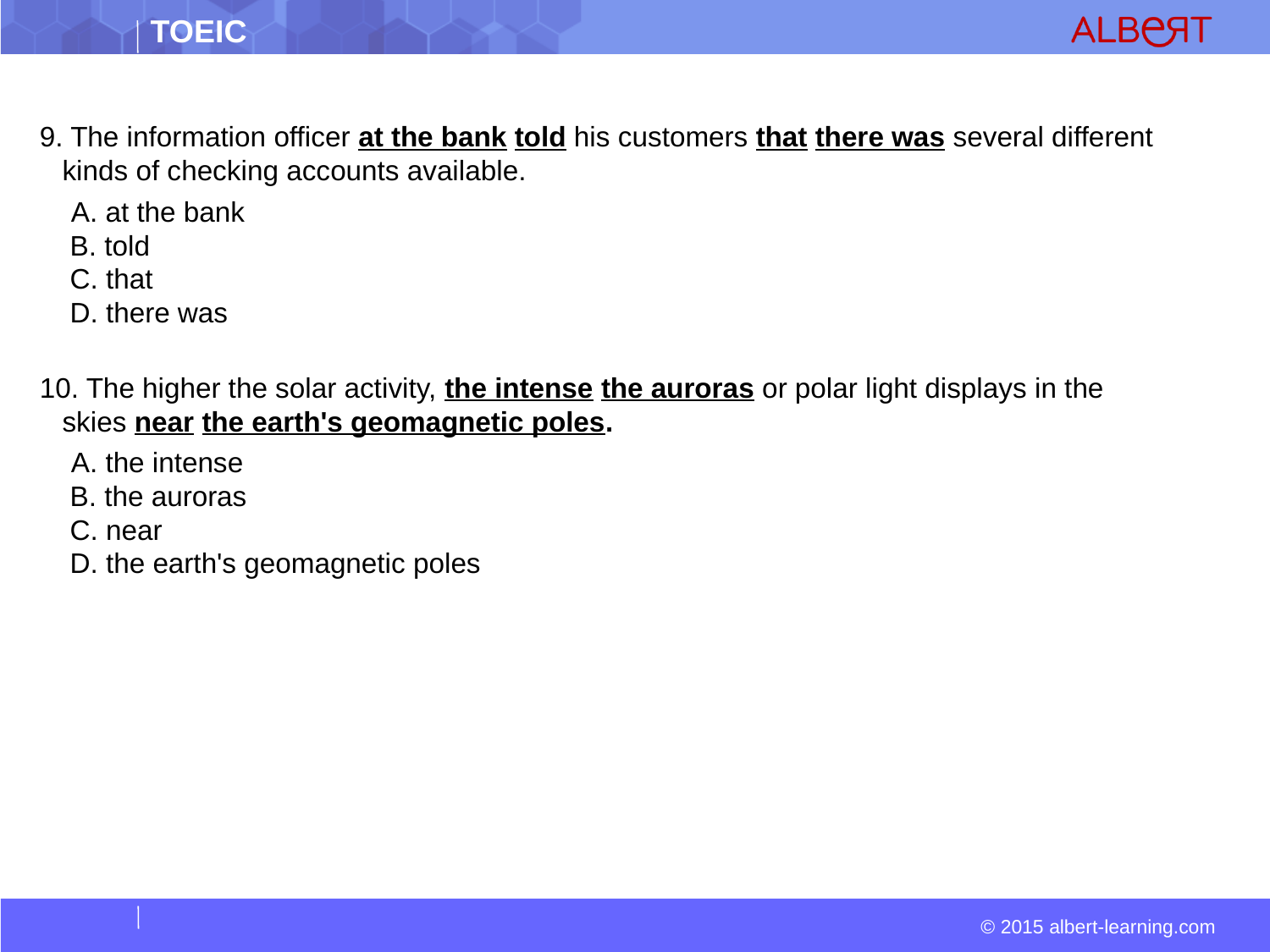

9. The information officer at the bank told his customers that there was several different kinds of checking accounts available.
    A. at the bank  
 B. told  
 C. that  
 D. there was
10. The higher the solar activity, the intense the auroras or polar light displays in the skies near the earth's geomagnetic poles.
    A. the intense  
 B. the auroras  
 C. near  
 D. the earth's geomagnetic poles